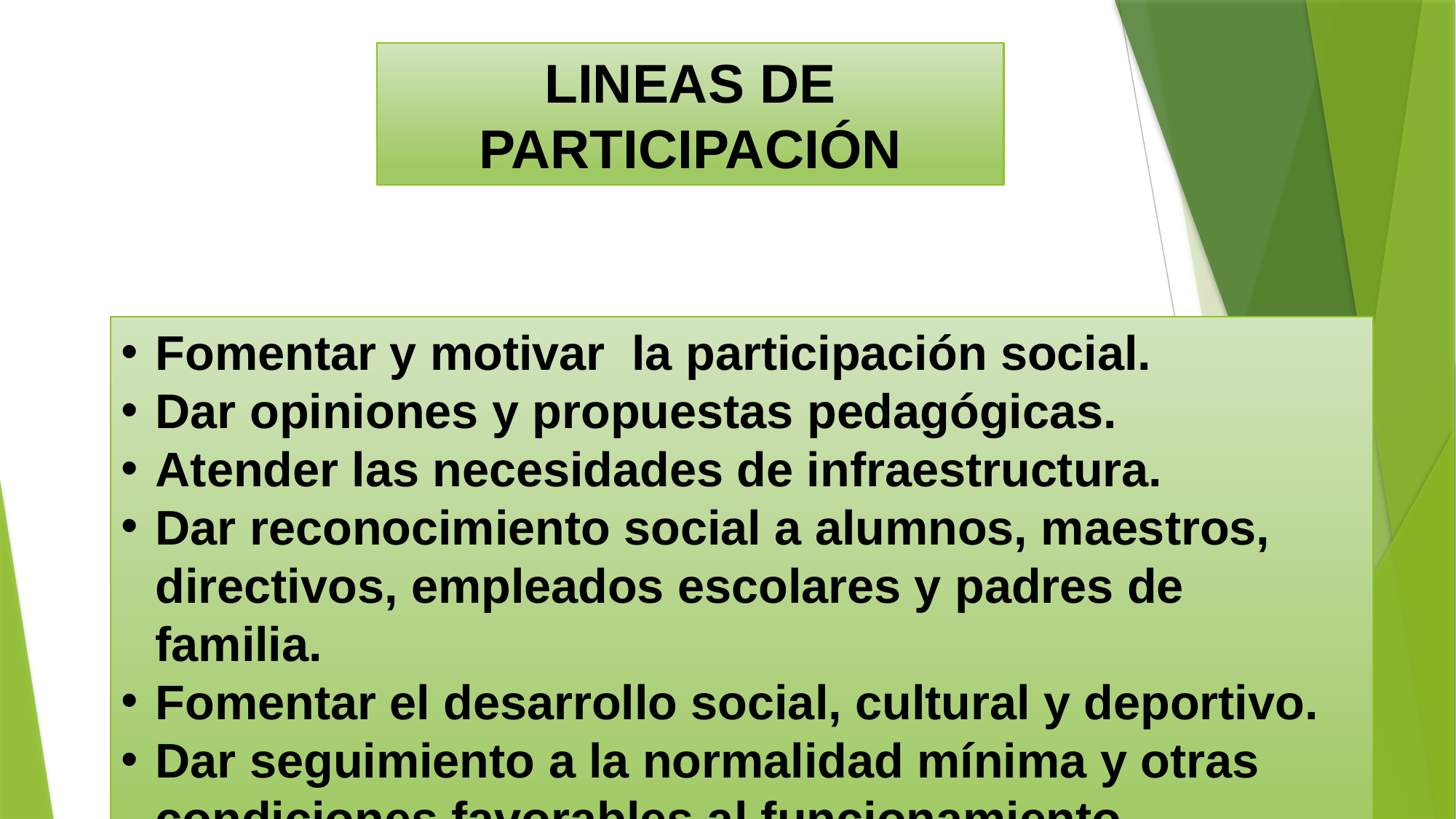

LINEAS DE PARTICIPACIÓN
Fomentar y motivar  la participación social.
Dar opiniones y propuestas pedagógicas.
Atender las necesidades de infraestructura.
Dar reconocimiento social a alumnos, maestros, directivos, empleados escolares y padres de familia.
Fomentar el desarrollo social, cultural y deportivo.
Dar seguimiento a la normalidad mínima y otras condiciones favorables al funcionamiento educativo.